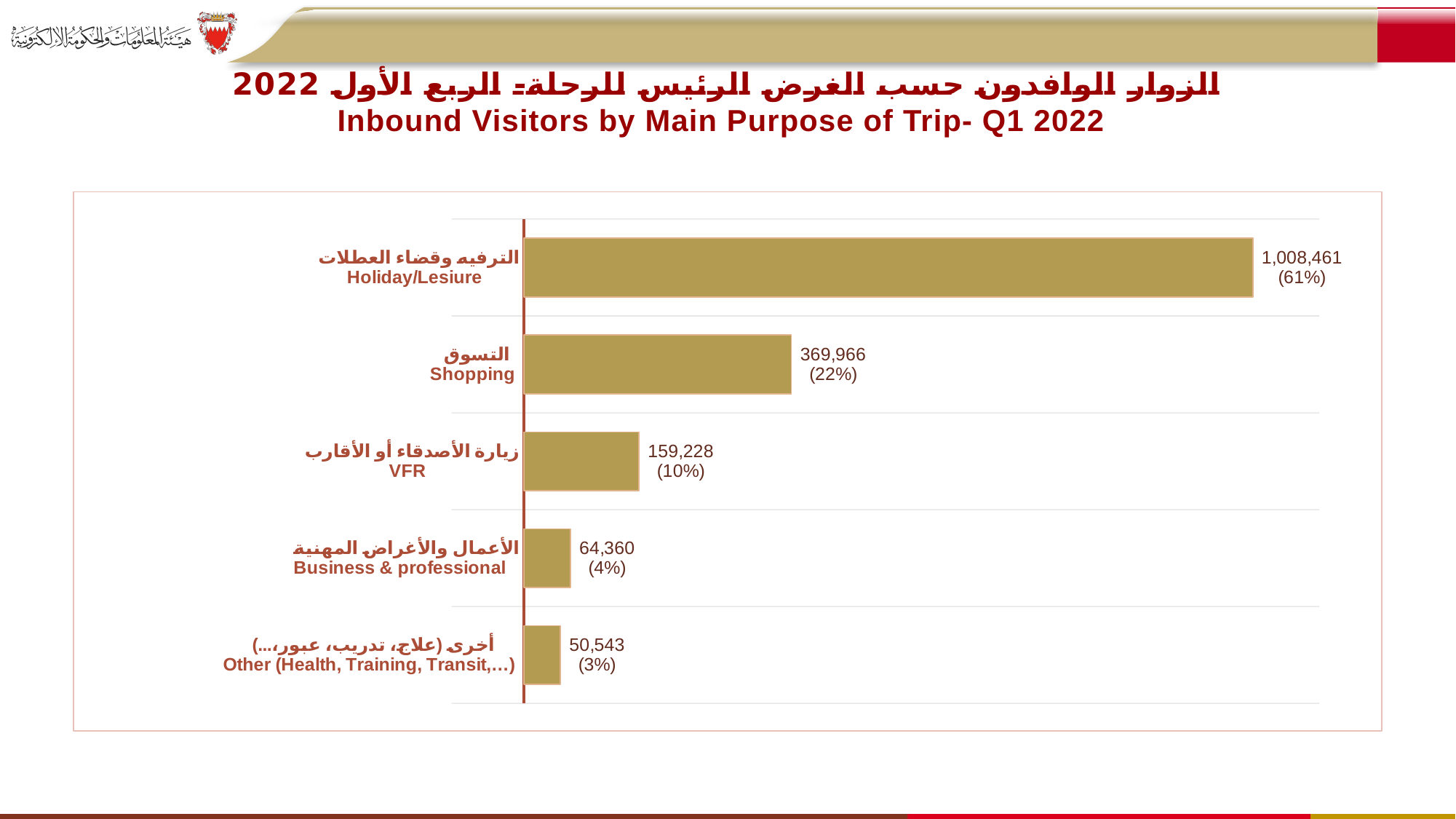

# الزوار الوافدون حسب الغرض الرئيس للرحلة- الربع الأول 2022 Inbound Visitors by Main Purpose of Trip- Q1 2022

### Chart

| Category |  |
|---|---|
|  الترفيه وقضاء العطلات
Holiday/Lesiure  | 1008460.5735903673 |
|  التسوق
Shopping  | 369965.58003843913 |
|  زيارة الأصدقاء أو الأقارب
VFR  | 159228.07846261509 |
|  الأعمال والأغراض المهنية
Business & professional   | 64359.97334737437 |
|  أخرى (علاج، تدريب، عبور،...)
Other (Health, Training, Transit,…)  | 50542.73017562221 |